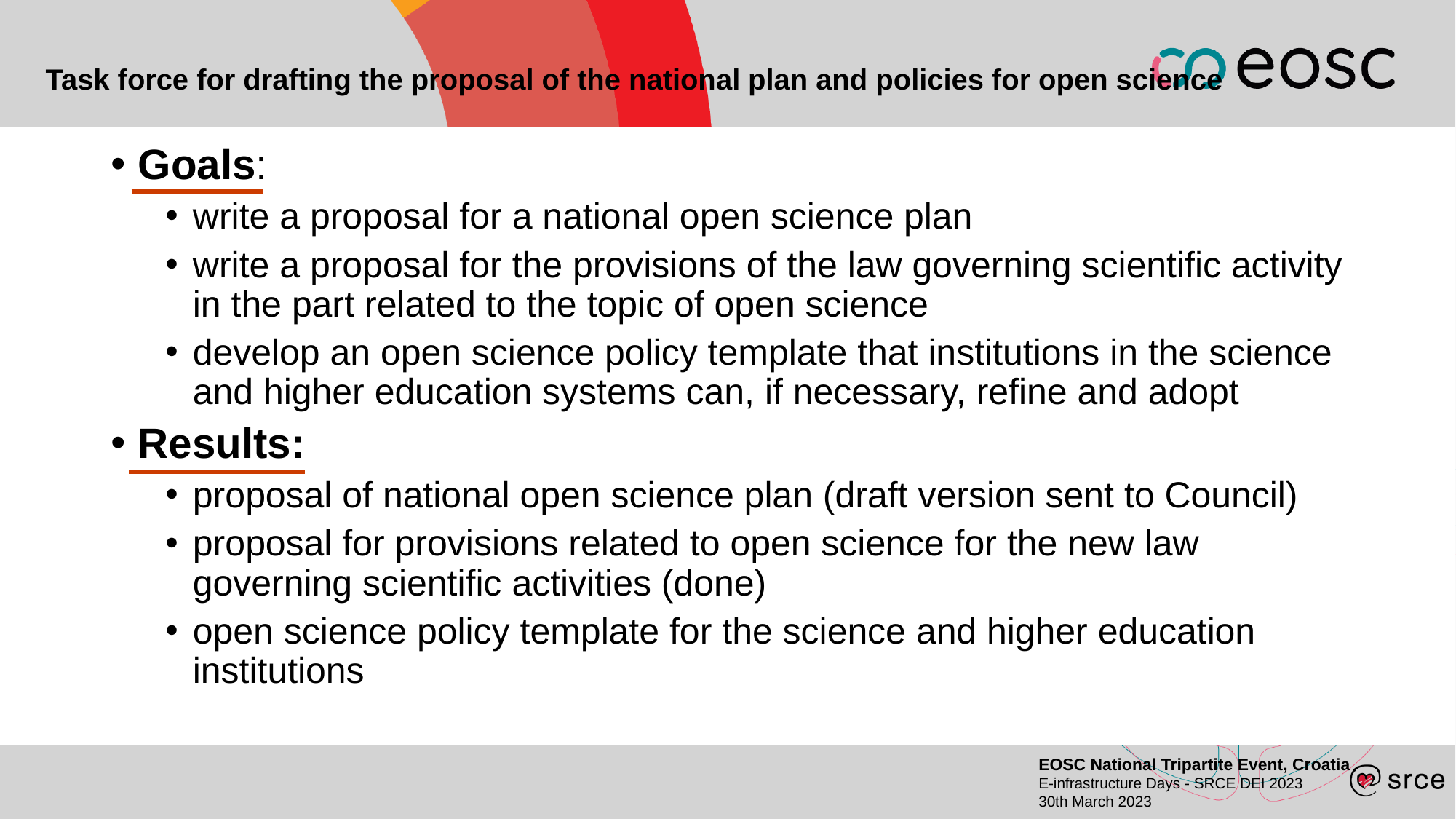

# Task force for drafting the proposal of the national plan and policies for open science
Goals:
write a proposal for a national open science plan
write a proposal for the provisions of the law governing scientific activity in the part related to the topic of open science
develop an open science policy template that institutions in the science and higher education systems can, if necessary, refine and adopt
Results:
proposal of national open science plan (draft version sent to Council)
proposal for provisions related to open science for the new law governing scientific activities (done)
open science policy template for the science and higher education institutions